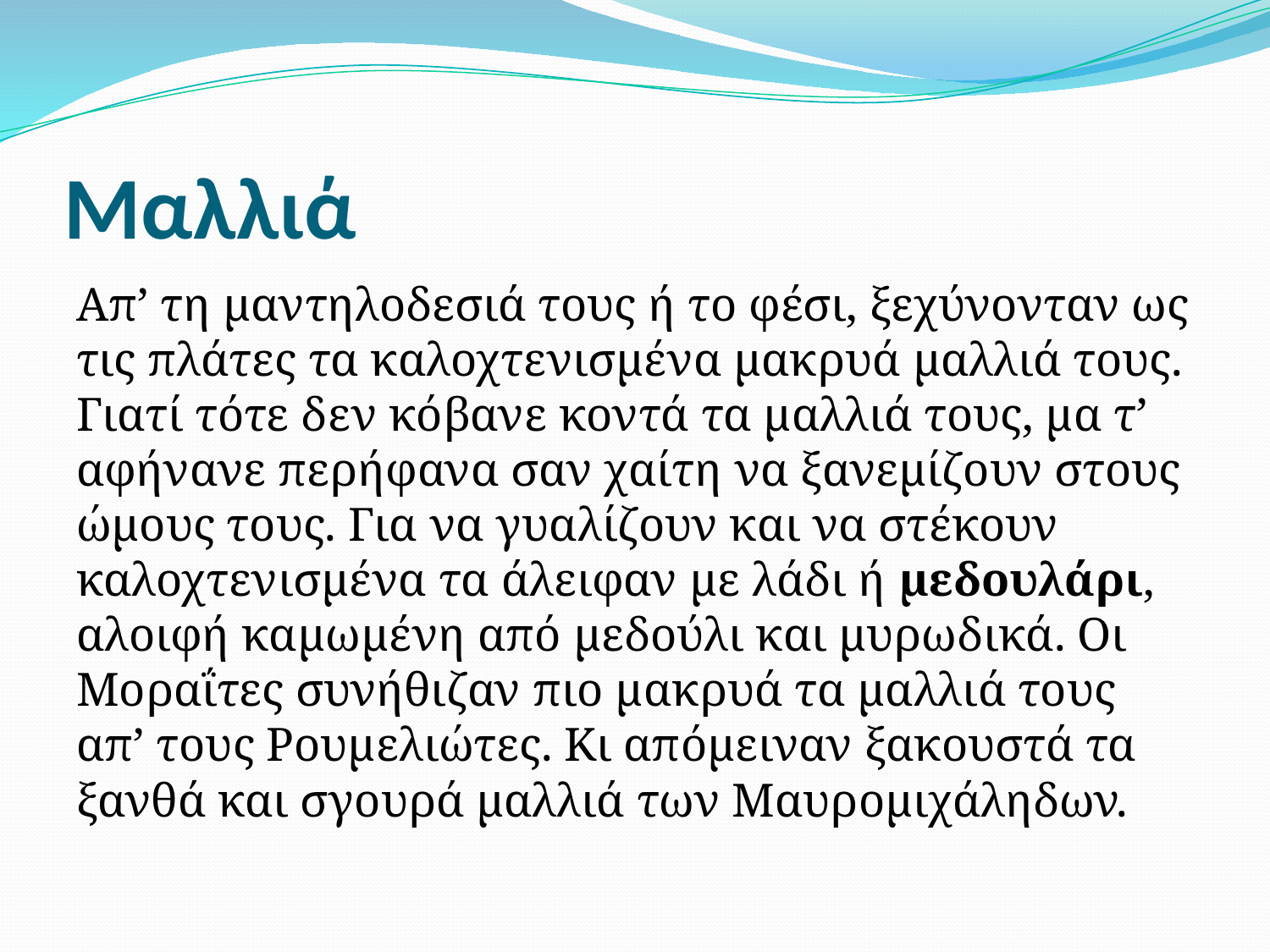

# Μαλλιά
Απ’ τη μαντηλοδεσιά τους ή το φέσι, ξεχύνονταν ως τις πλάτες τα καλοχτενισμένα μακρυά μαλλιά τους. Γιατί τότε δεν κόβανε κοντά τα μαλλιά τους, μα τ’ αφήνανε περήφανα σαν χαίτη να ξανεμίζουν στους ώμους τους. Για να γυαλίζουν και να στέκουν καλοχτενισμένα τα άλειφαν με λάδι ή μεδουλάρι, αλοιφή καμωμένη από μεδούλι και μυρωδικά. Οι Μοραΐτες συνήθιζαν πιο μακρυά τα μαλλιά τους απ’ τους Ρουμελιώτες. Κι απόμειναν ξακουστά τα ξανθά και σγουρά μαλλιά των Μαυρομιχάληδων.